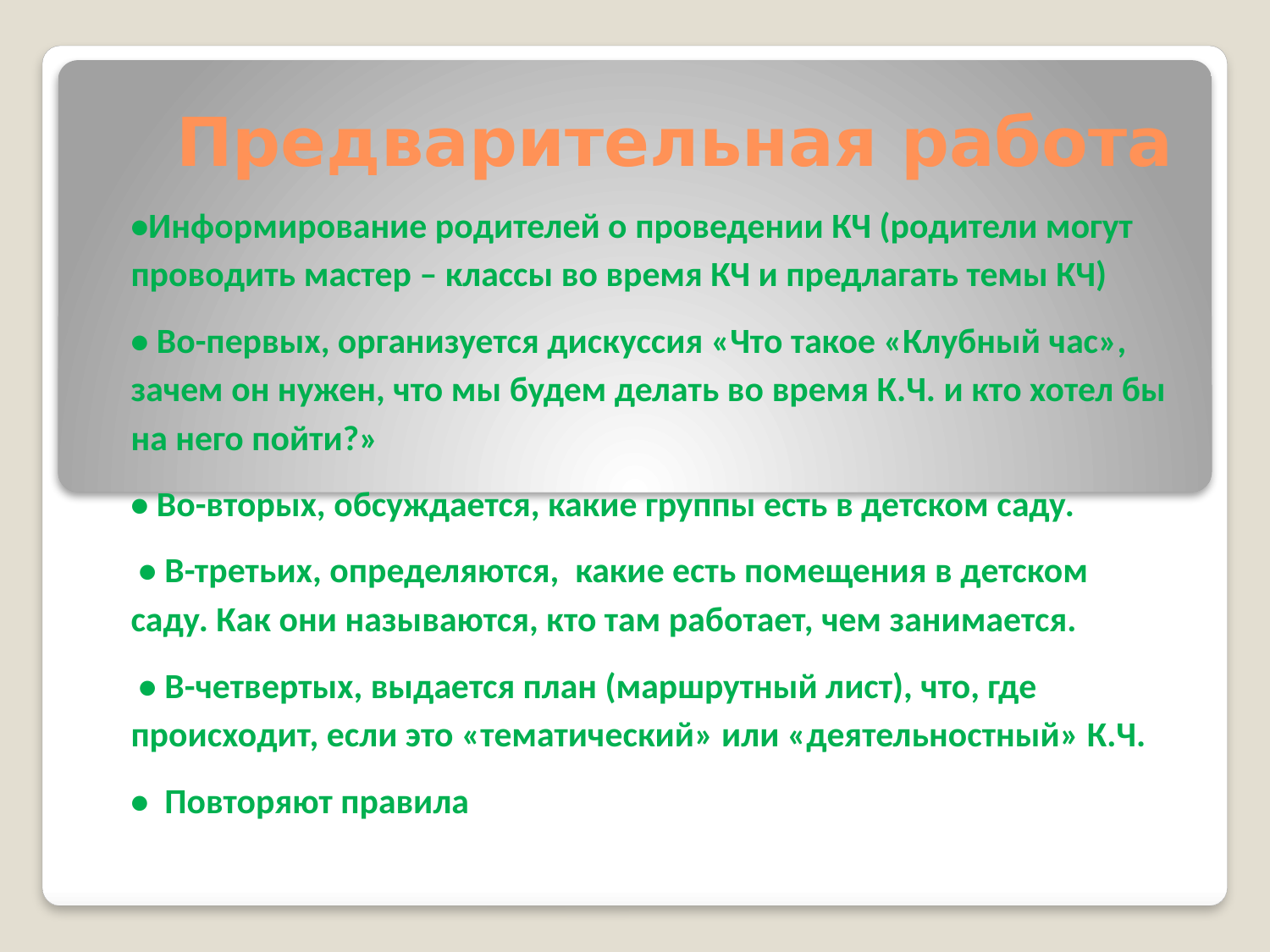

# Предварительная работа
•Информирование родителей о проведении КЧ (родители могут проводить мастер – классы во время КЧ и предлагать темы КЧ)
• Во-первых, организуется дискуссия «Что такое «Клубный час», зачем он нужен, что мы будем делать во время К.Ч. и кто хотел бы на него пойти?»
• Во-вторых, обсуждается, какие группы есть в детском саду.
 • В-третьих, определяются,  какие есть помещения в детском саду. Как они называются, кто там работает, чем занимается.
 • В-четвертых, выдается план (маршрутный лист), что, где происходит, если это «тематический» или «деятельностный» К.Ч.
•  Повторяют правила